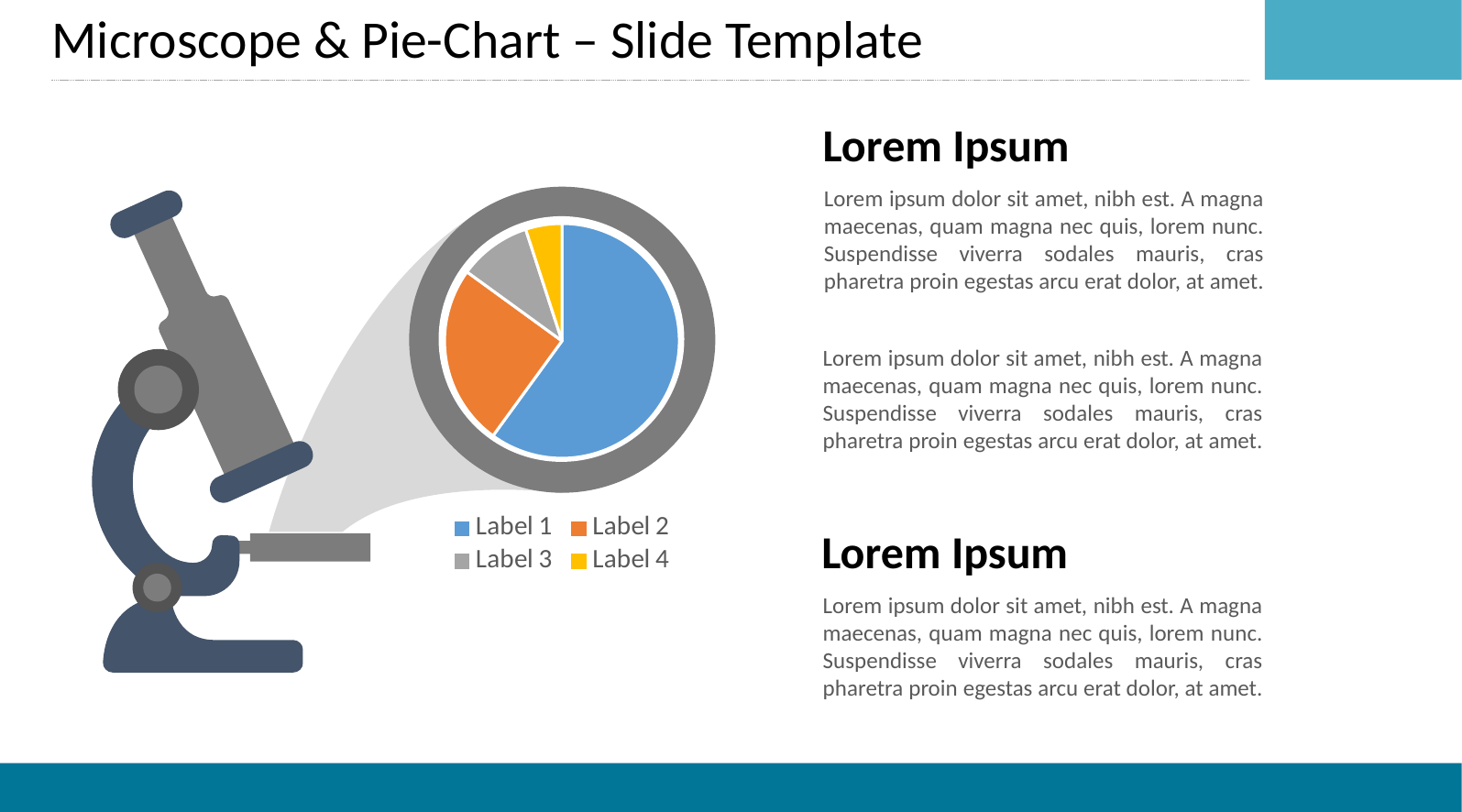

Microscope & Pie-Chart – Slide Template
Lorem Ipsum
Lorem ipsum dolor sit amet, nibh est. A magna maecenas, quam magna nec quis, lorem nunc. Suspendisse viverra sodales mauris, cras pharetra proin egestas arcu erat dolor, at amet.

### Chart

| Category | Your Data |
|---|---|
| Label 1 | 60.0 |
| Label 2 | 25.0 |
| Label 3 | 10.0 |
| Label 4 | 5.0 |
Lorem ipsum dolor sit amet, nibh est. A magna maecenas, quam magna nec quis, lorem nunc. Suspendisse viverra sodales mauris, cras pharetra proin egestas arcu erat dolor, at amet.
Lorem Ipsum
Lorem ipsum dolor sit amet, nibh est. A magna maecenas, quam magna nec quis, lorem nunc. Suspendisse viverra sodales mauris, cras pharetra proin egestas arcu erat dolor, at amet.